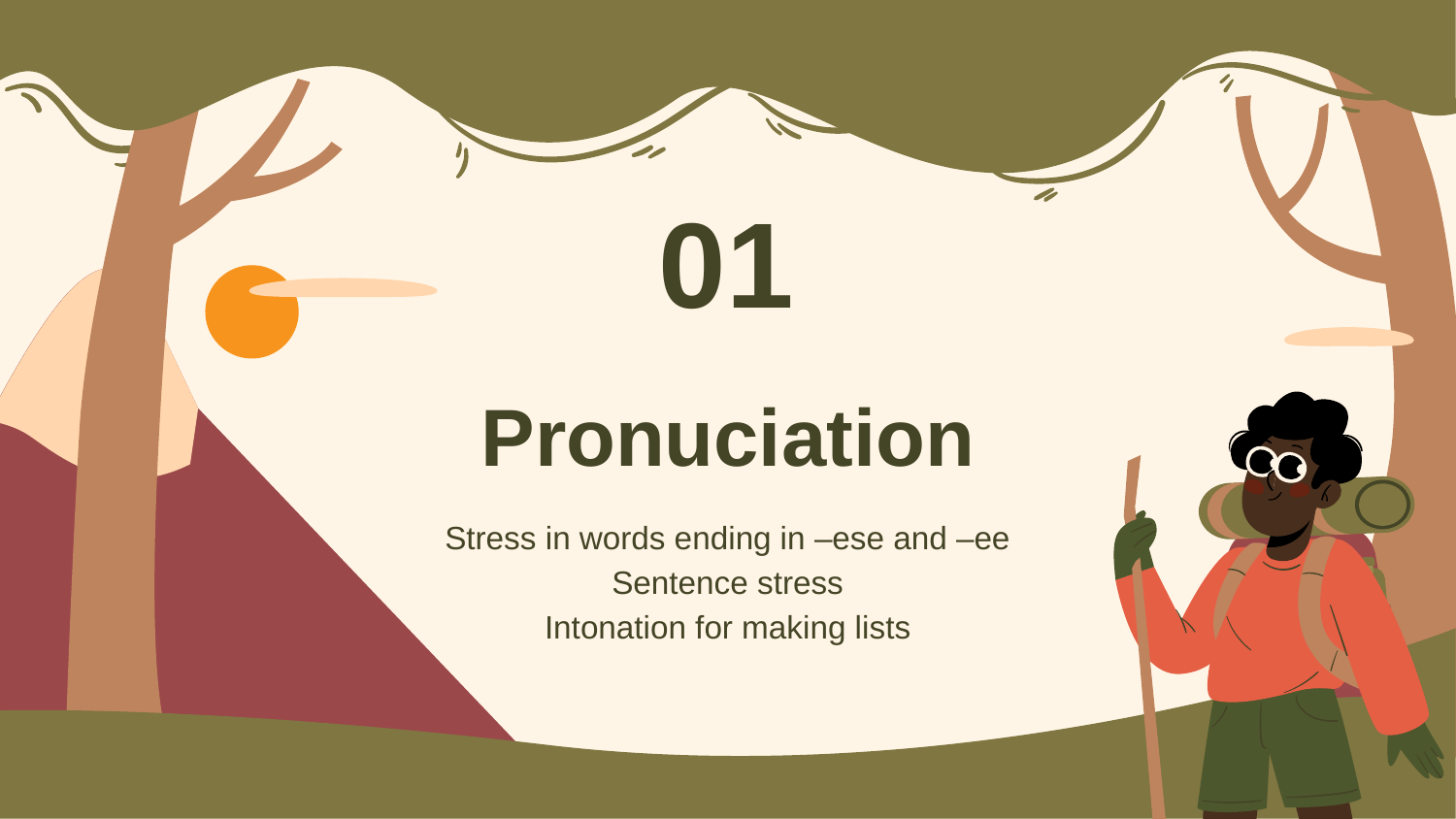

01

# Pronuciation
Stress in words ending in –ese and –ee
Sentence stress
Intonation for making lists